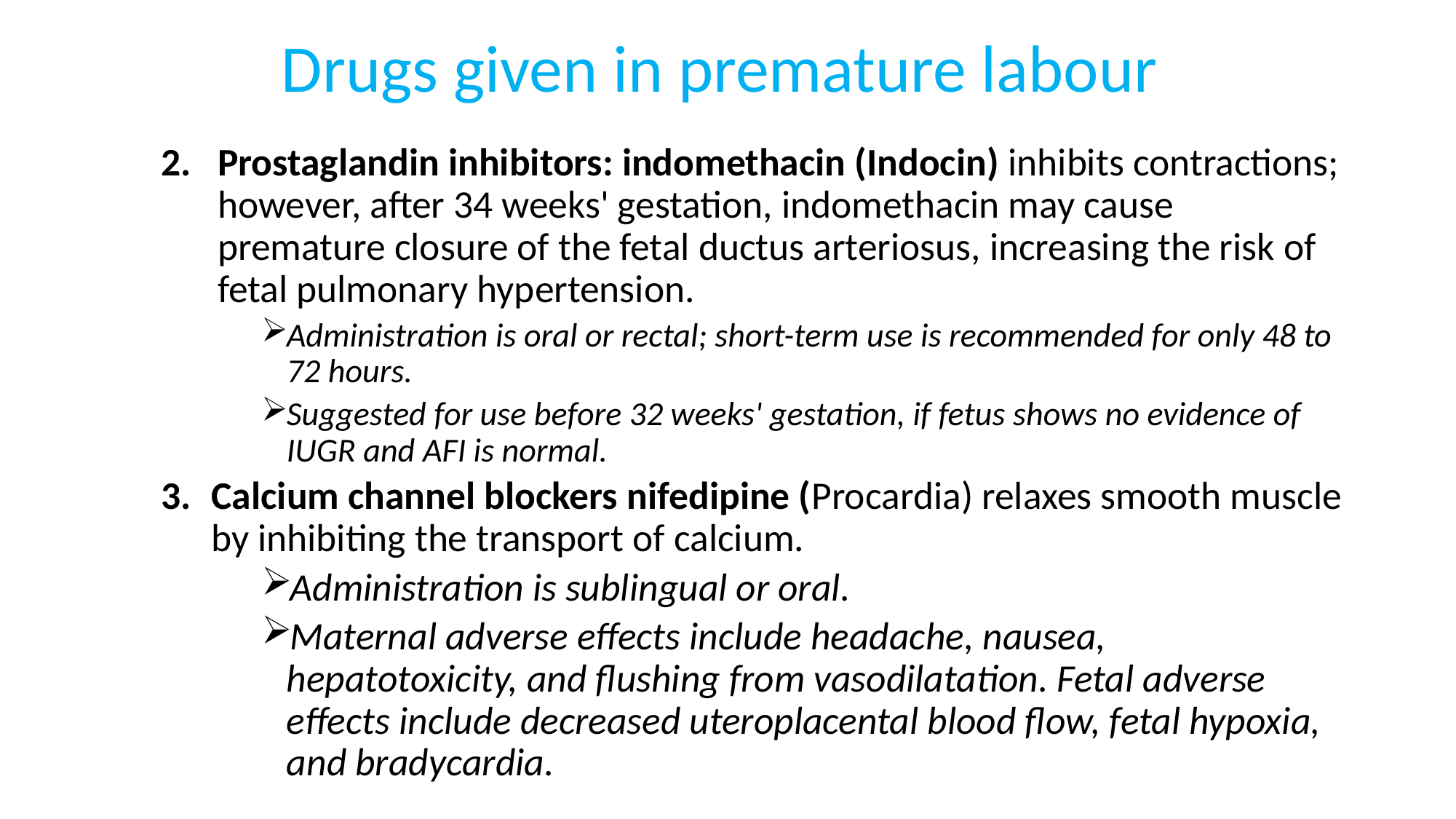

# Drugs given in premature labour
Prostaglandin inhibitors: indomethacin (Indocin) inhibits contractions; however, after 34 weeks' gestation, indomethacin may cause premature closure of the fetal ductus arteriosus, increasing the risk of fetal pulmonary hypertension.
Administration is oral or rectal; short-term use is recommended for only 48 to 72 hours.
Suggested for use before 32 weeks' gestation, if fetus shows no evidence of IUGR and AFI is normal.
Calcium channel blockers nifedipine (Procardia) relaxes smooth muscle by inhibiting the transport of calcium.
Administration is sublingual or oral.
Maternal adverse effects include headache, nausea, hepatotoxicity, and flushing from vasodilatation. Fetal adverse effects include decreased uteroplacental blood flow, fetal hypoxia, and bradycardia.

209